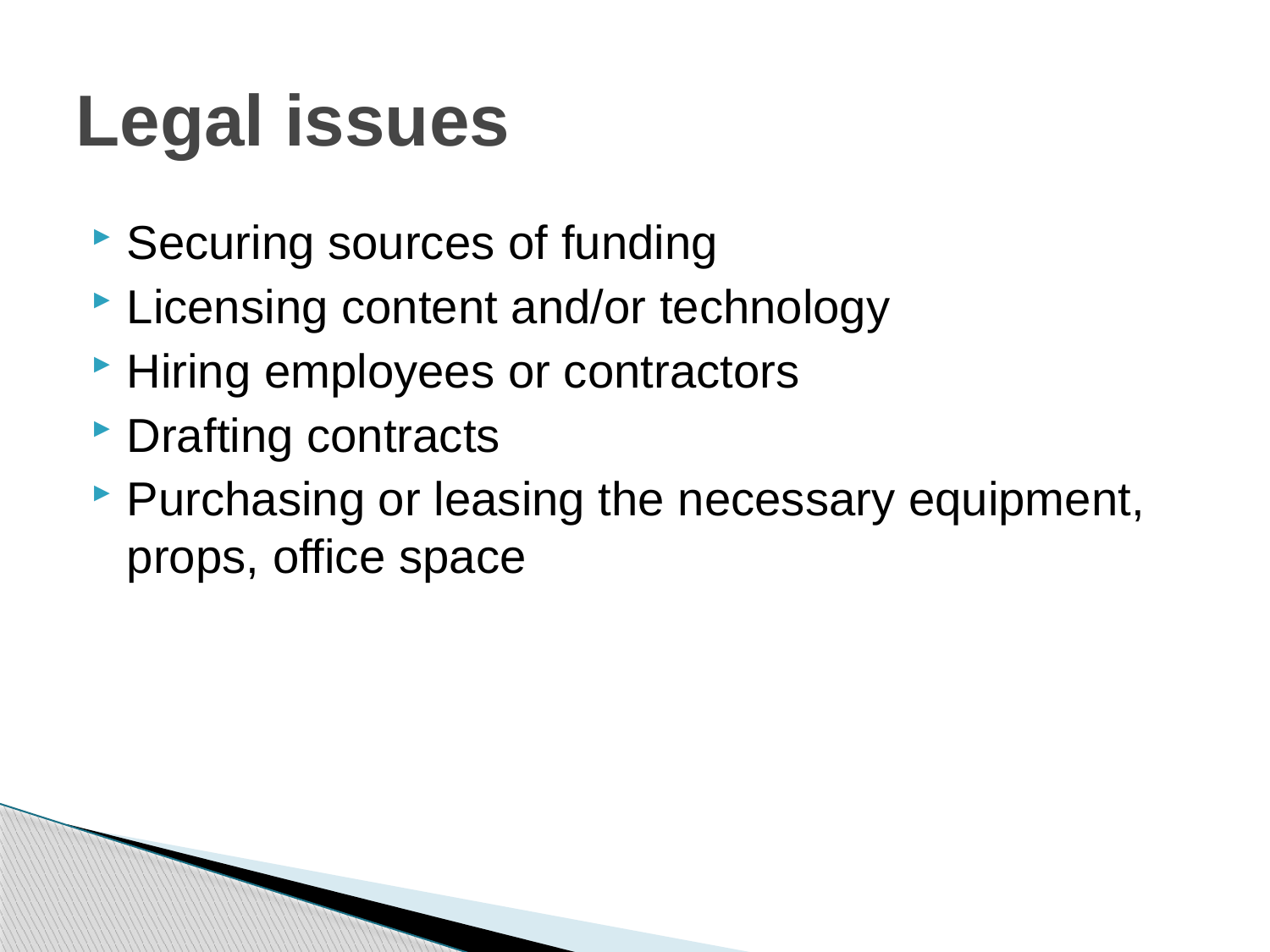

# Legal issues
Securing sources of funding
Licensing content and/or technology
Hiring employees or contractors
Drafting contracts
Purchasing or leasing the necessary equipment, props, office space